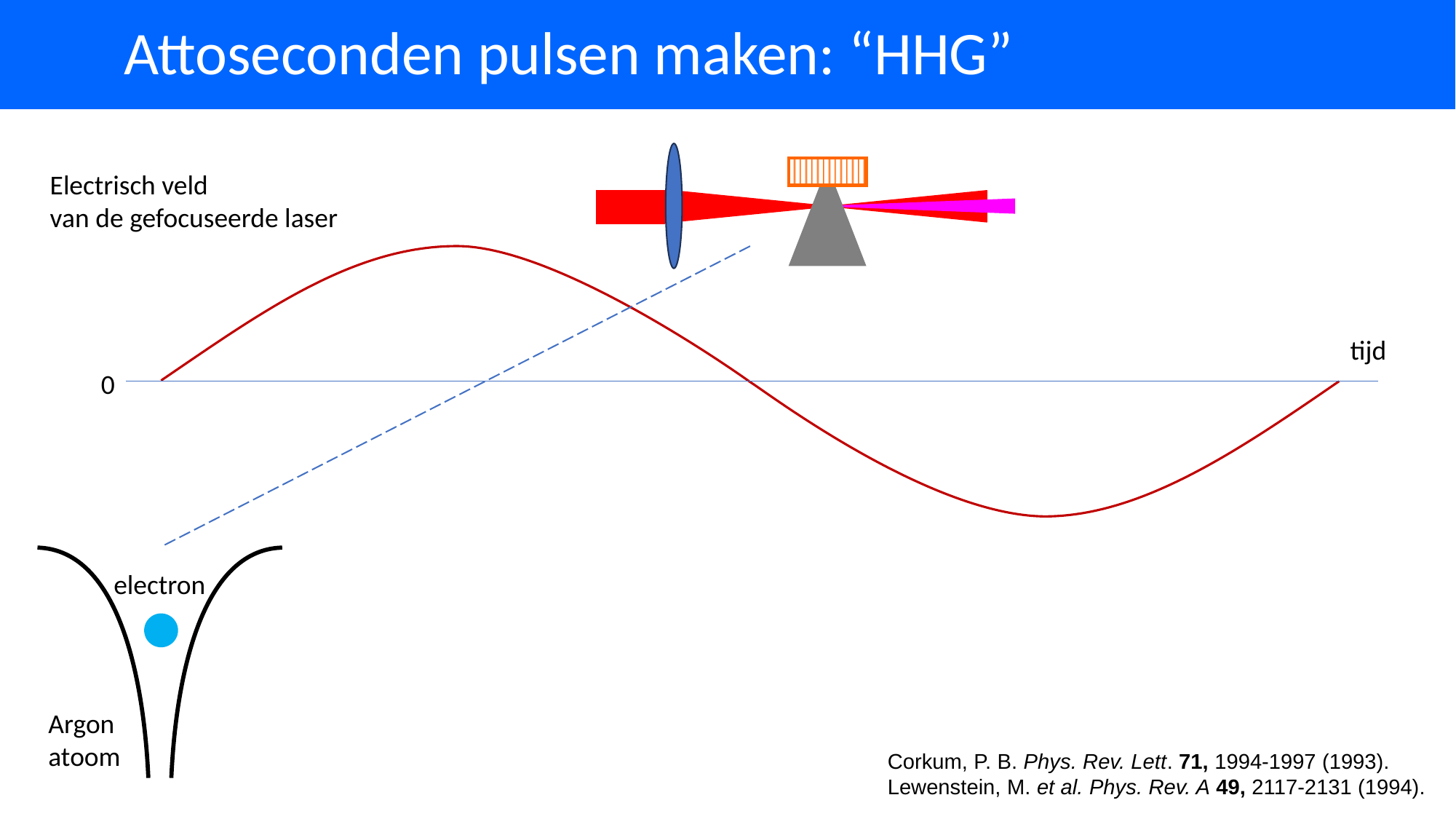

# Attoseconden pulsen maken: “HHG”

Electrisch veld
van de gefocuseerde laser

tijd
0

electron
Argon
atoom
Corkum, P. B. Phys. Rev. Lett. 71, 1994-1997 (1993).
Lewenstein, M. et al. Phys. Rev. A 49, 2117-2131 (1994).